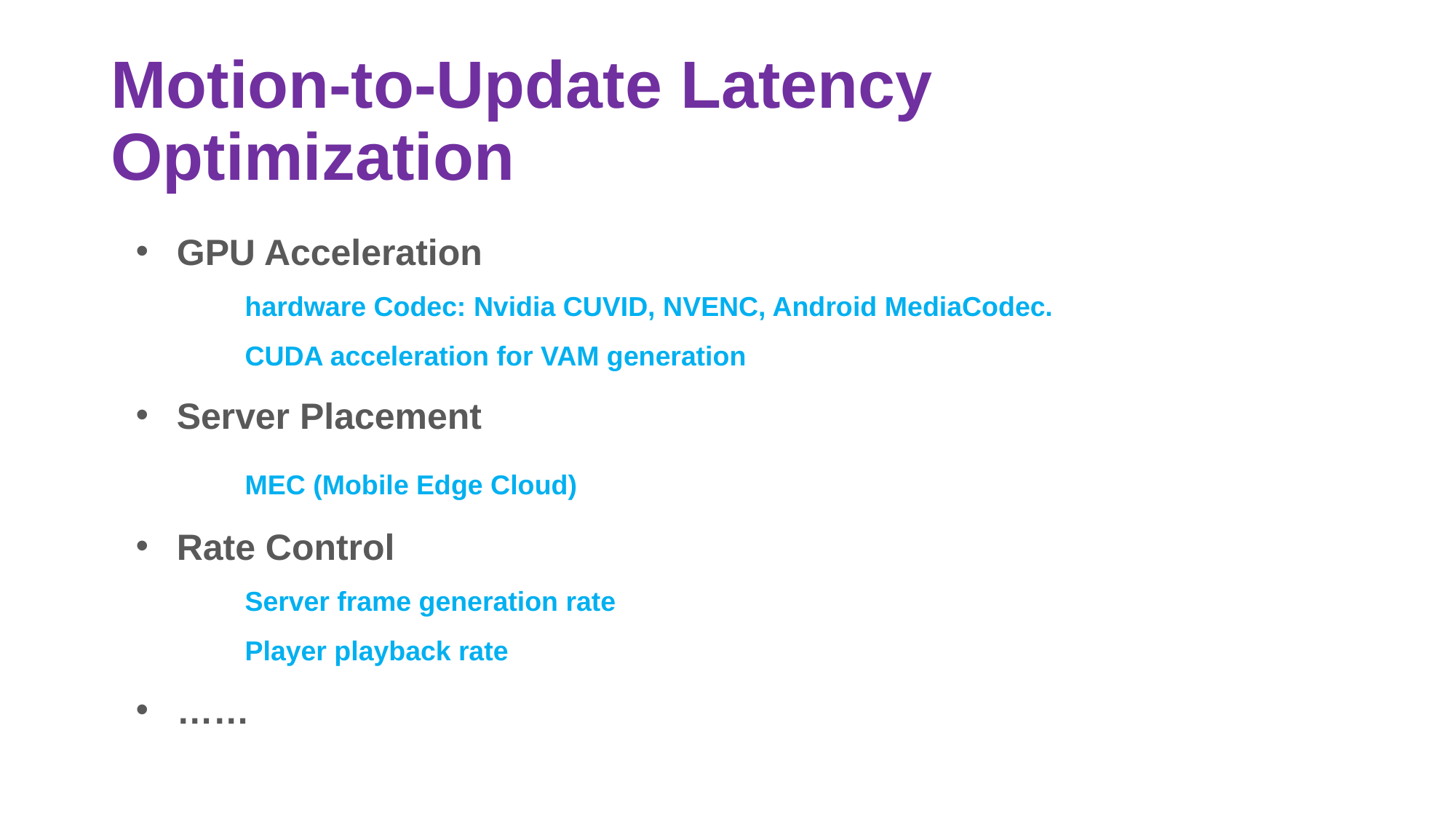

# Motion-to-Update Latency Optimization
GPU Acceleration
	hardware Codec: Nvidia CUVID, NVENC, Android MediaCodec.
	CUDA acceleration for VAM generation
Server Placement
	MEC (Mobile Edge Cloud)
Rate Control
Server frame generation rate
Player playback rate
……